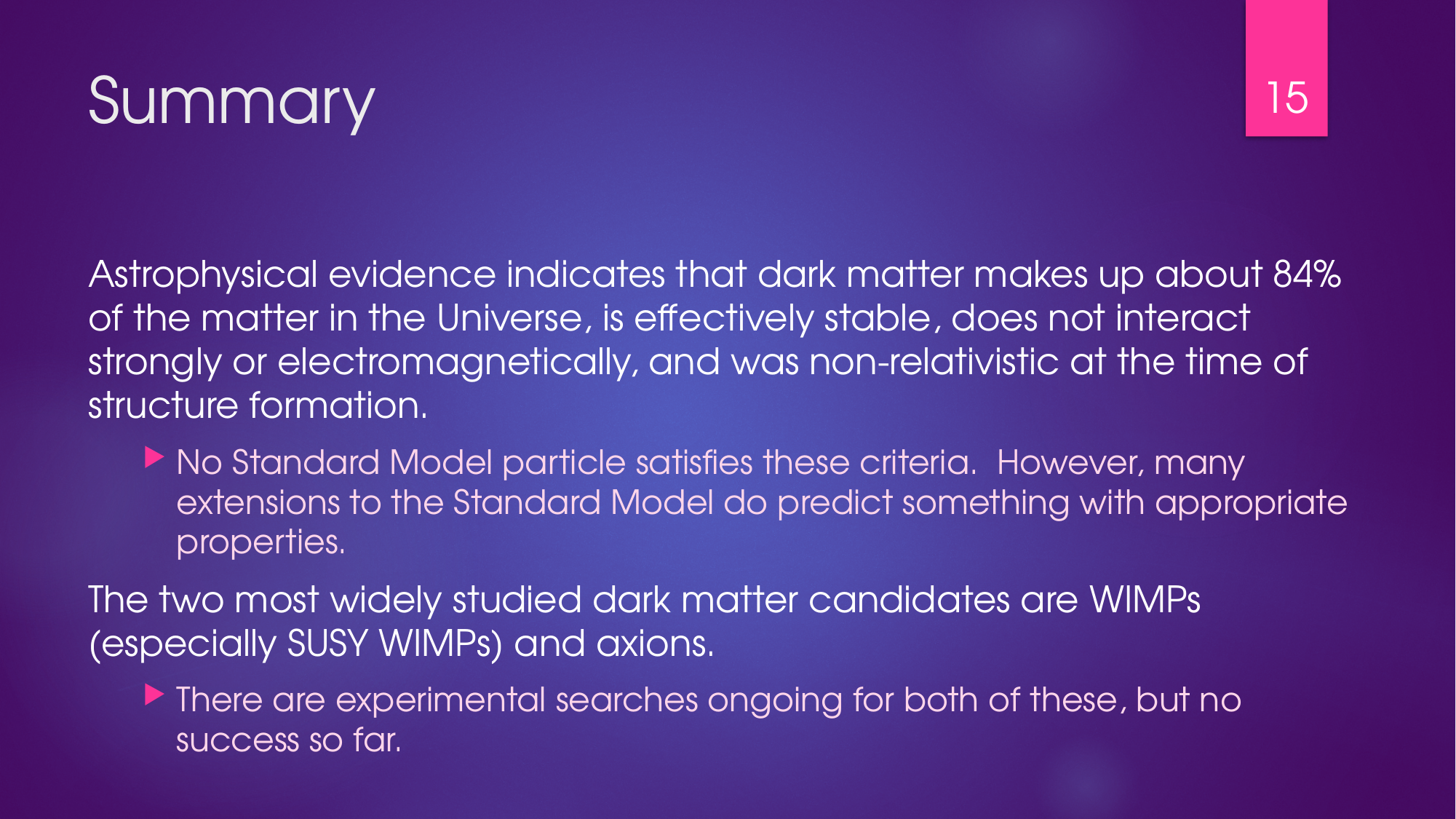

15
# Summary
Astrophysical evidence indicates that dark matter makes up about 84% of the matter in the Universe, is effectively stable, does not interact strongly or electromagnetically, and was non-relativistic at the time of structure formation.
No Standard Model particle satisfies these criteria.  However, many extensions to the Standard Model do predict something with appropriate properties.
The two most widely studied dark matter candidates are WIMPs (especially SUSY WIMPs) and axions.
There are experimental searches ongoing for both of these, but no success so far.